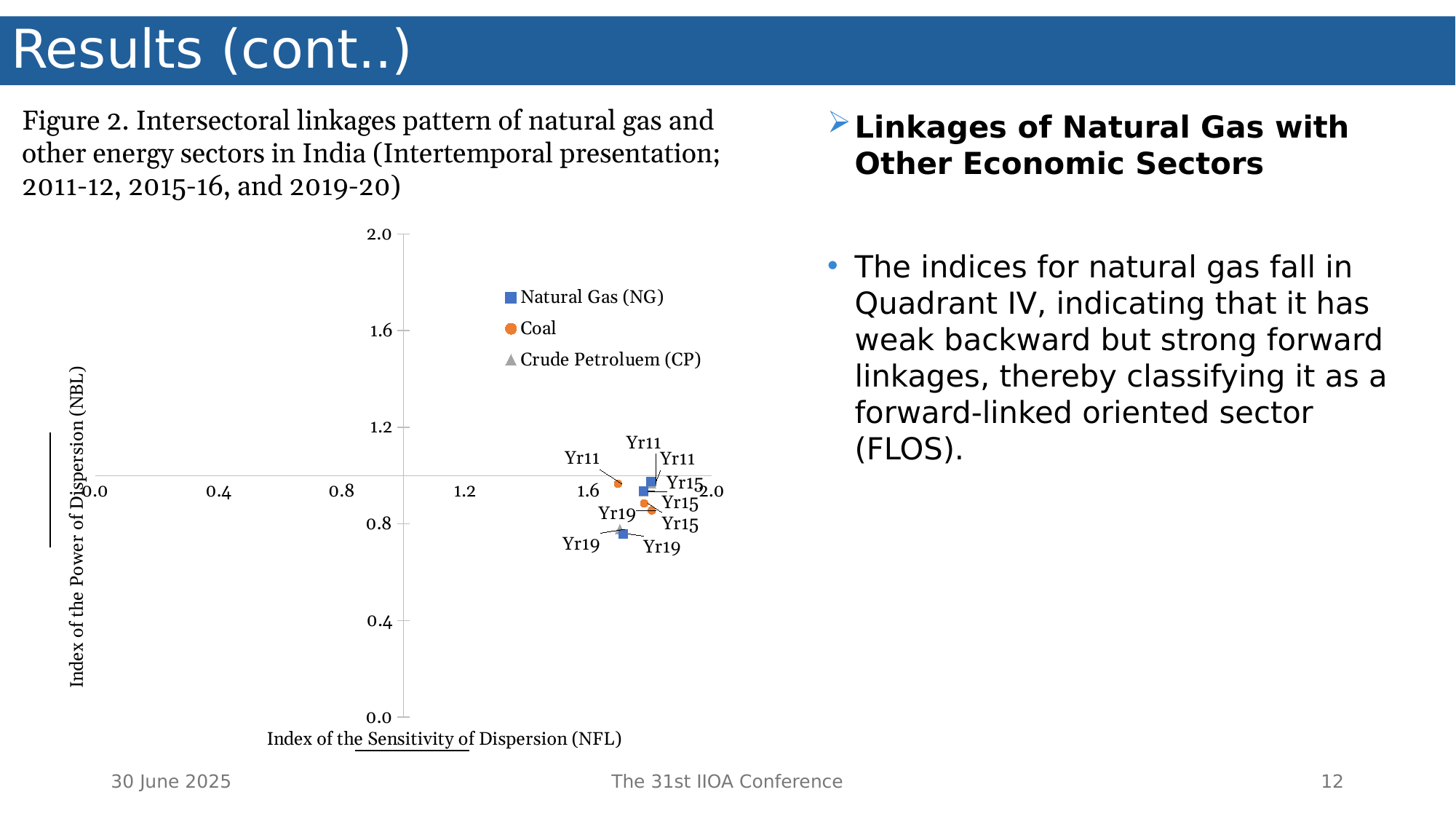

# Results (cont..)
Figure 2. Intersectoral linkages pattern of natural gas and other energy sectors in India (Intertemporal presentation; 2011-12, 2015-16, and 2019-20)
Linkages of Natural Gas with Other Economic Sectors

The indices for natural gas fall in Quadrant IV, indicating that it has weak backward but strong forward linkages, thereby classifying it as a forward-linked oriented sector (FLOS).

### Chart

| Category |  |  |  |
|---|---|---|---|
30 June 2025
The 31st IIOA Conference
12